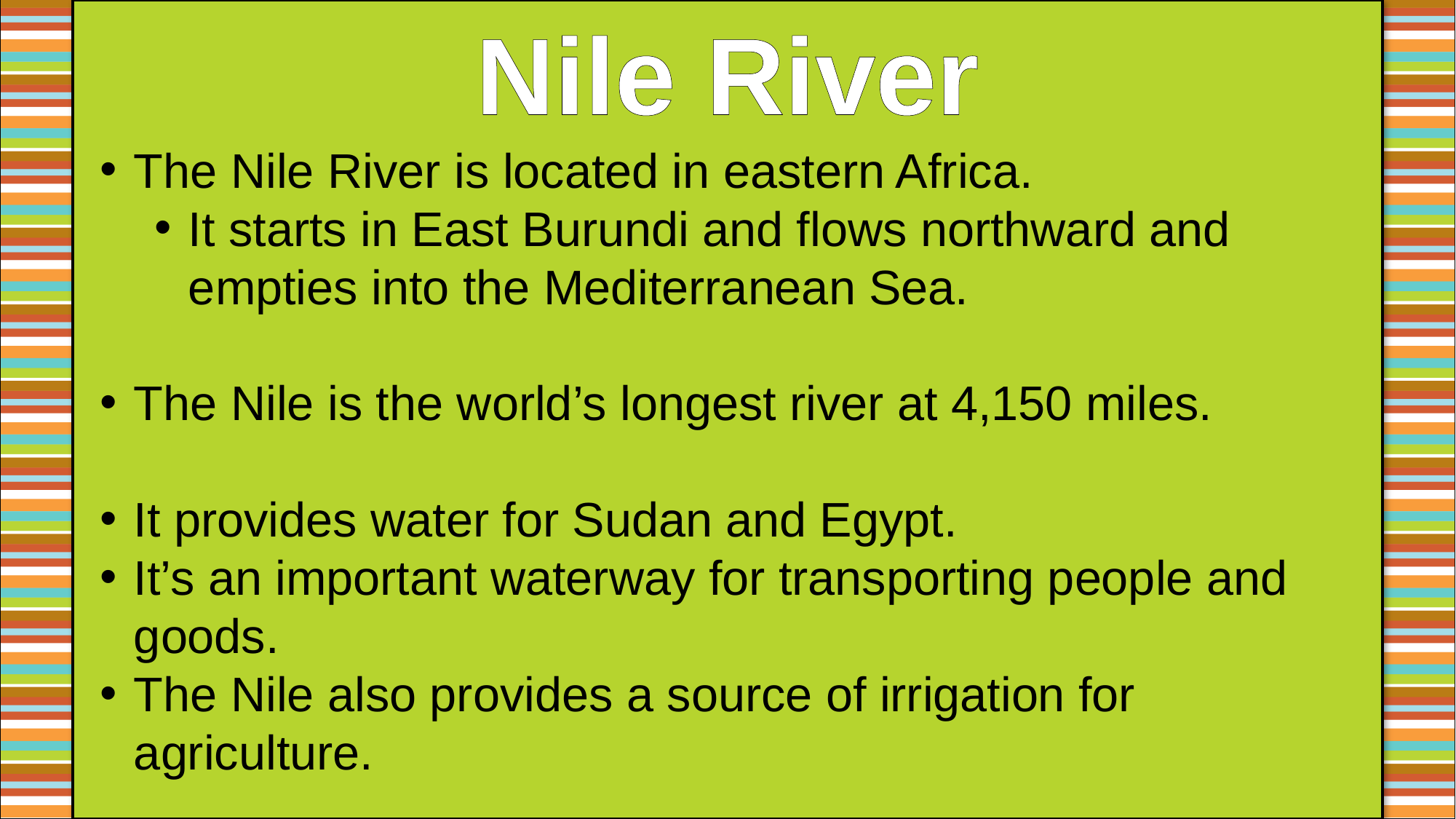

Nile River

The Nile River is located in eastern Africa.
It starts in East Burundi and flows northward and empties into the Mediterranean Sea.

The Nile is the world’s longest river at 4,150 miles.

It provides water for Sudan and Egypt.
It’s an important waterway for transporting people and goods.
The Nile also provides a source of irrigation for agriculture.

#